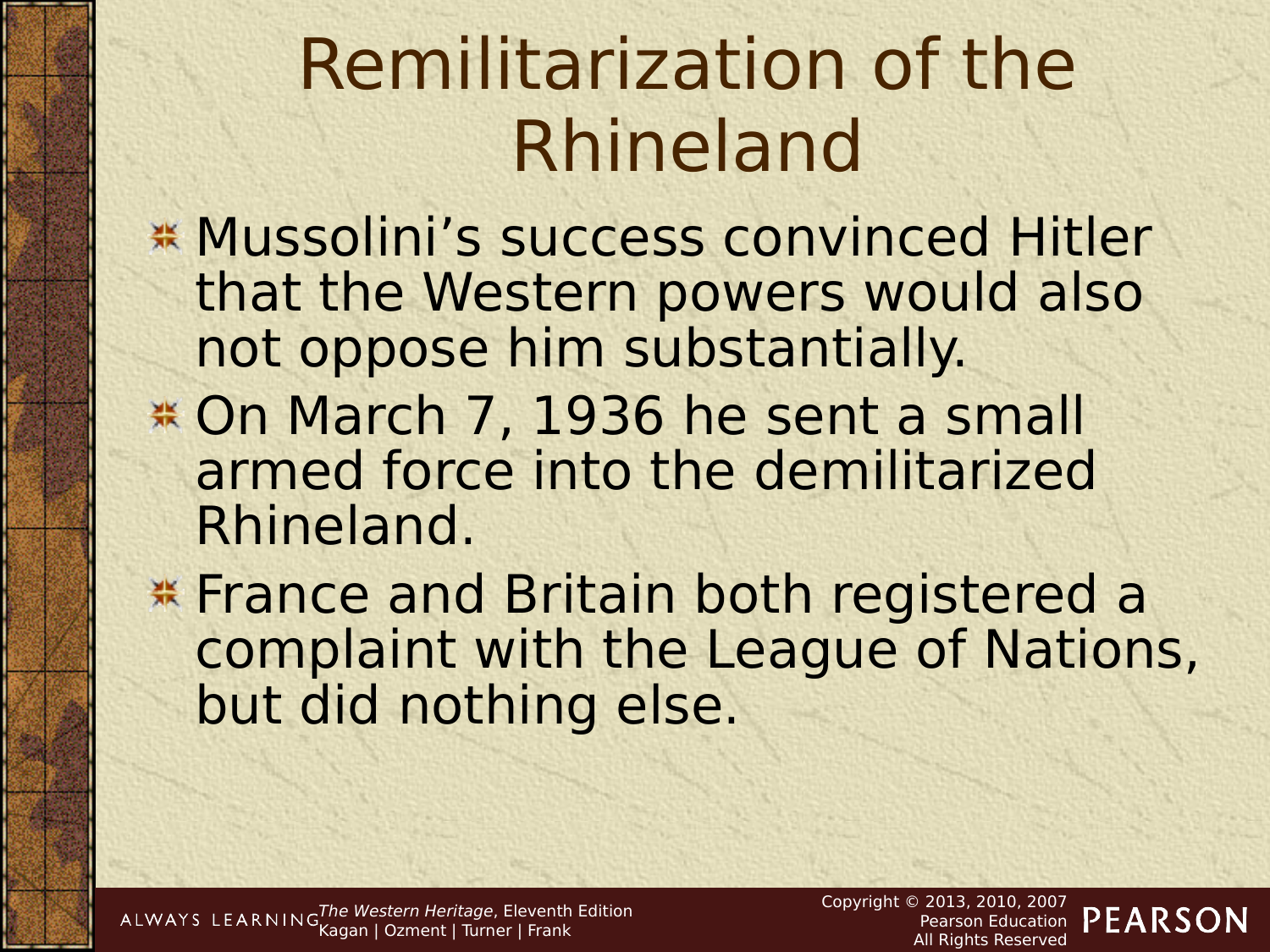

Remilitarization of the Rhineland
Mussolini’s success convinced Hitler that the Western powers would also not oppose him substantially.
On March 7, 1936 he sent a small armed force into the demilitarized Rhineland.
France and Britain both registered a complaint with the League of Nations, but did nothing else.